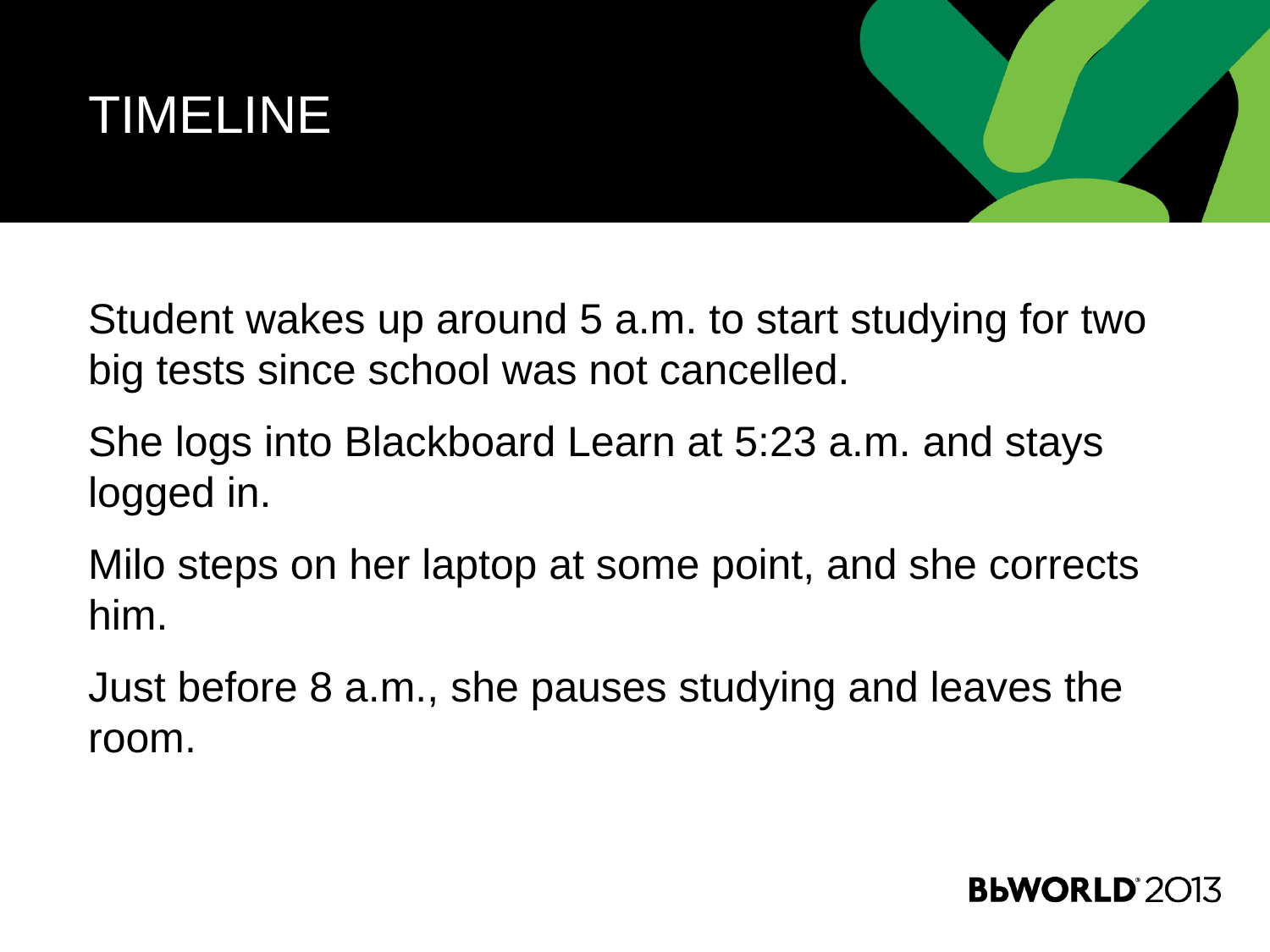

# Timeline
Student wakes up around 5 a.m. to start studying for two big tests since school was not cancelled.
She logs into Blackboard Learn at 5:23 a.m. and stays logged in.
Milo steps on her laptop at some point, and she corrects him.
Just before 8 a.m., she pauses studying and leaves the room.